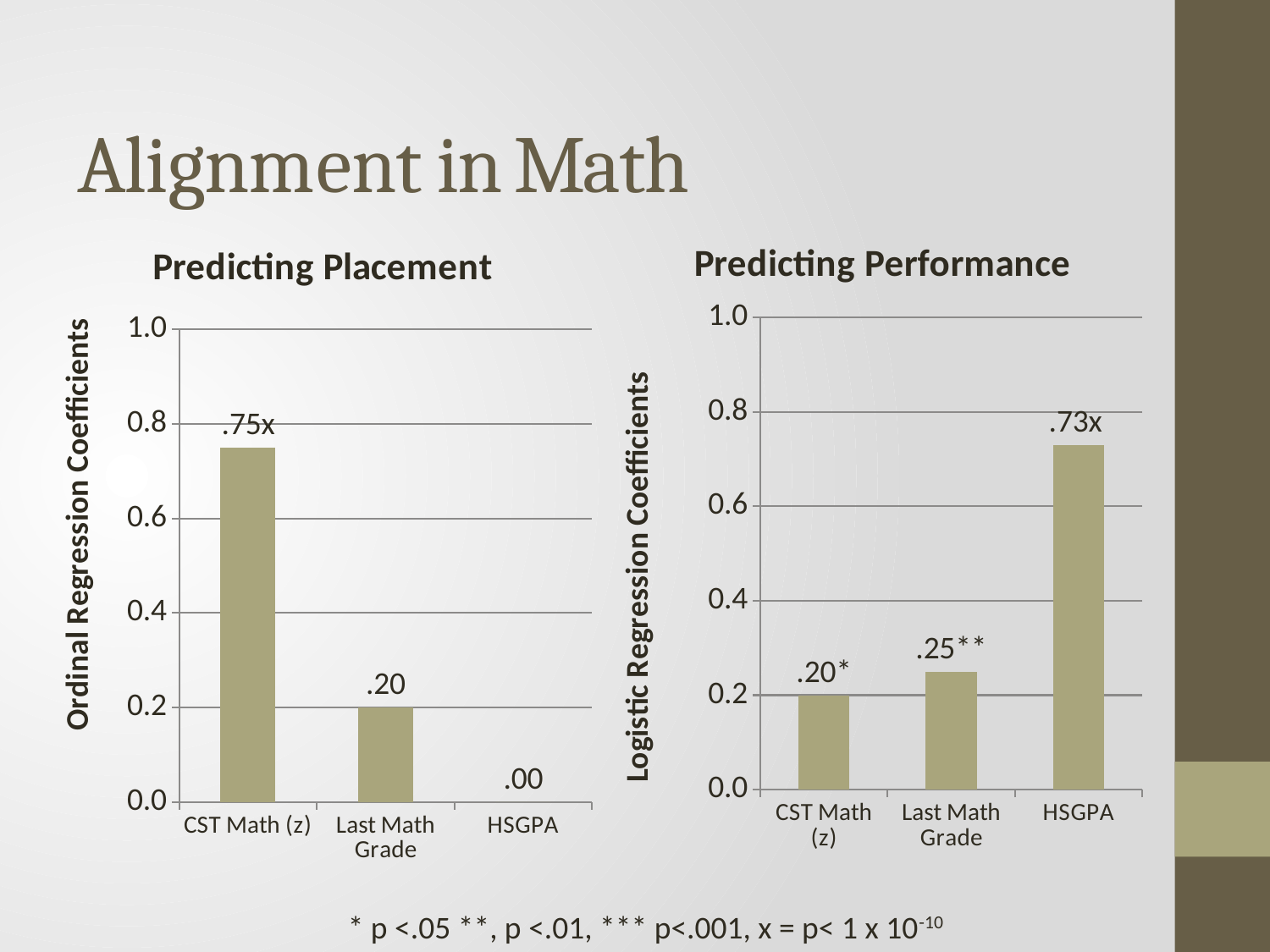

# Alignment in Math

### Chart: Predicting Performance

| Category | Column1 |
|---|---|
| CST Math (z) | 0.2 |
| Last Math Grade | 0.25 |
| HSGPA | 0.73 |

### Chart: Predicting Placement

| Category | Column1 |
|---|---|
| CST Math (z) | 0.75 |
| Last Math Grade | 0.2 |
| HSGPA | 0.0 |
* p <.05 **, p <.01, *** p<.001, x = p< 1 x 10-10